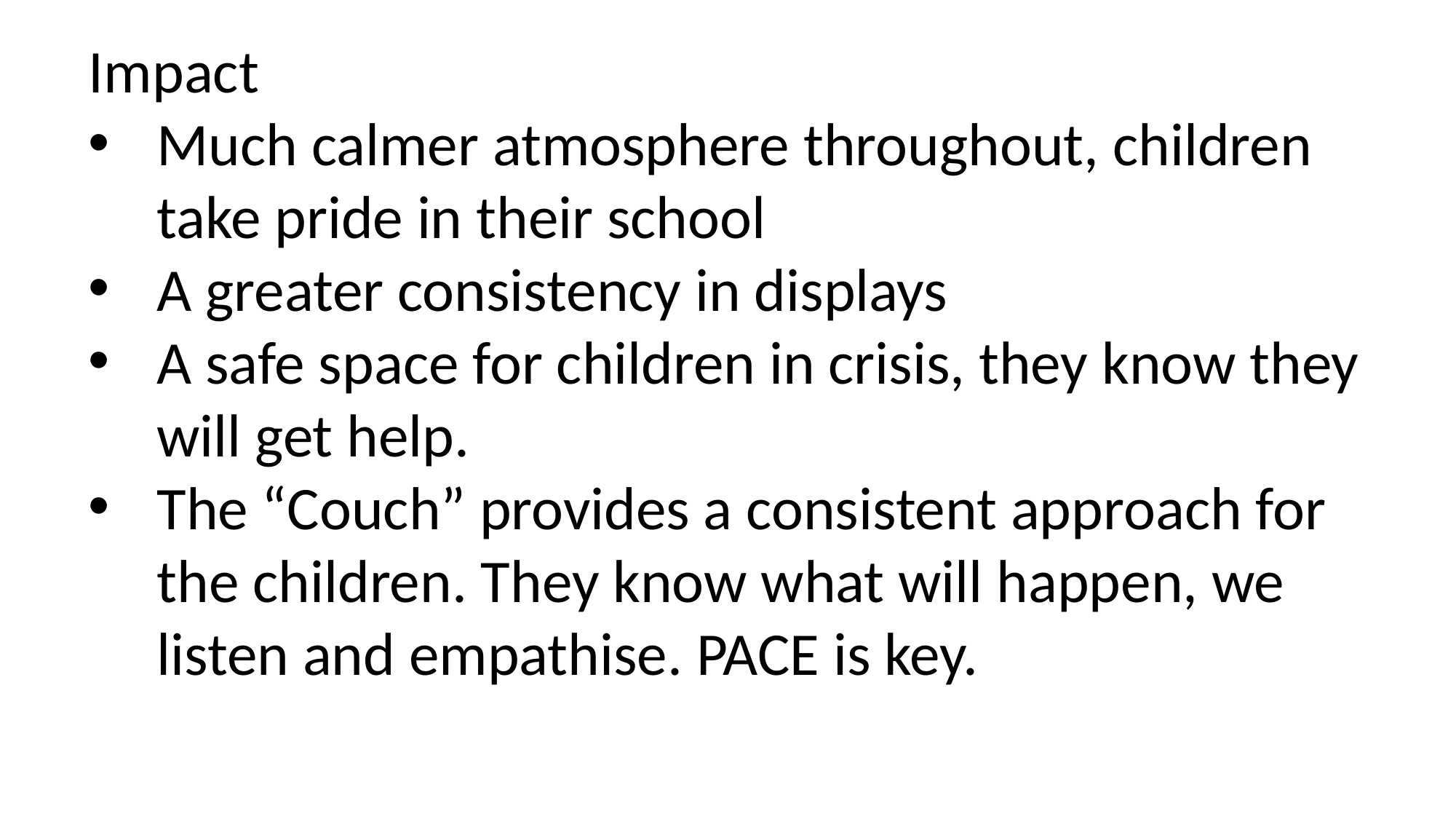

Impact
Much calmer atmosphere throughout, children take pride in their school
A greater consistency in displays
A safe space for children in crisis, they know they will get help.
The “Couch” provides a consistent approach for the children. They know what will happen, we listen and empathise. PACE is key.